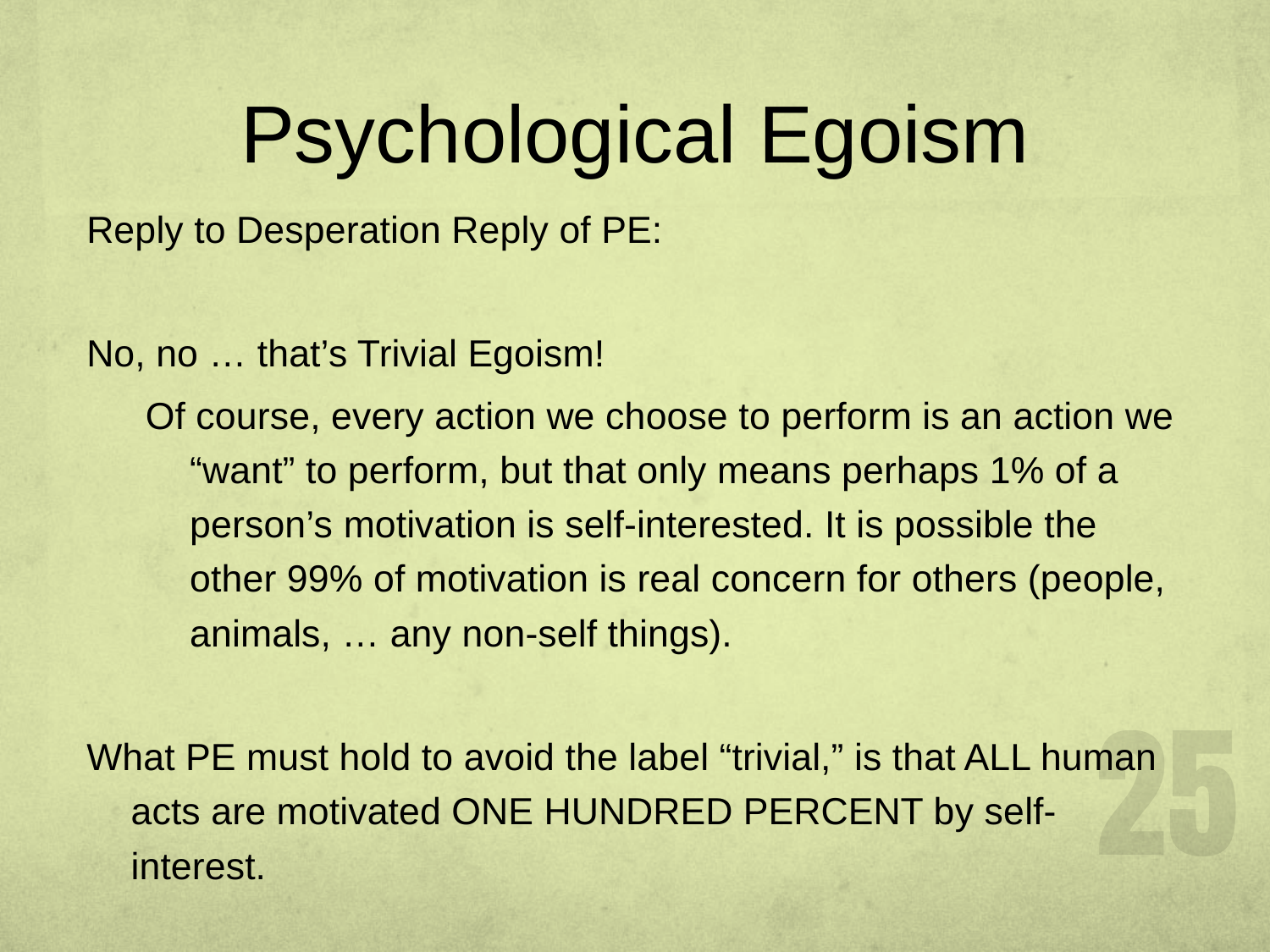

# Psychological Egoism
Reply to Desperation Reply of PE:

No, no … that’s Trivial Egoism!
Of course, every action we choose to perform is an action we “want” to perform, but that only means perhaps 1% of a person’s motivation is self-interested. It is possible the other 99% of motivation is real concern for others (people, animals, … any non-self things).

What PE must hold to avoid the label “trivial,” is that ALL human acts are motivated ONE HUNDRED PERCENT by self-interest.
25